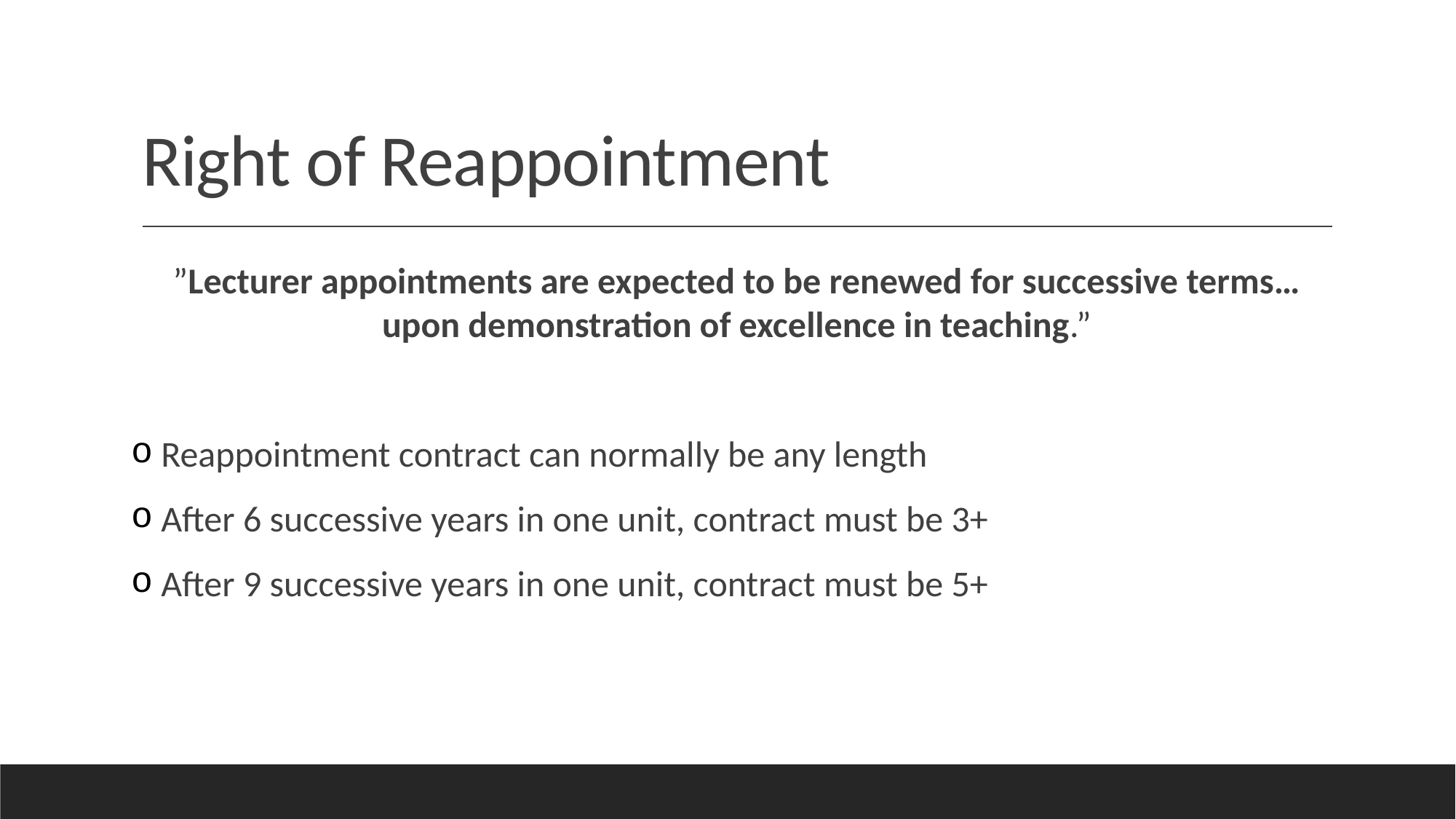

# Right of Reappointment
”Lecturer appointments are expected to be renewed for successive terms… upon demonstration of excellence in teaching.”

 Reappointment contract can normally be any length
 After 6 successive years in one unit, contract must be 3+
 After 9 successive years in one unit, contract must be 5+